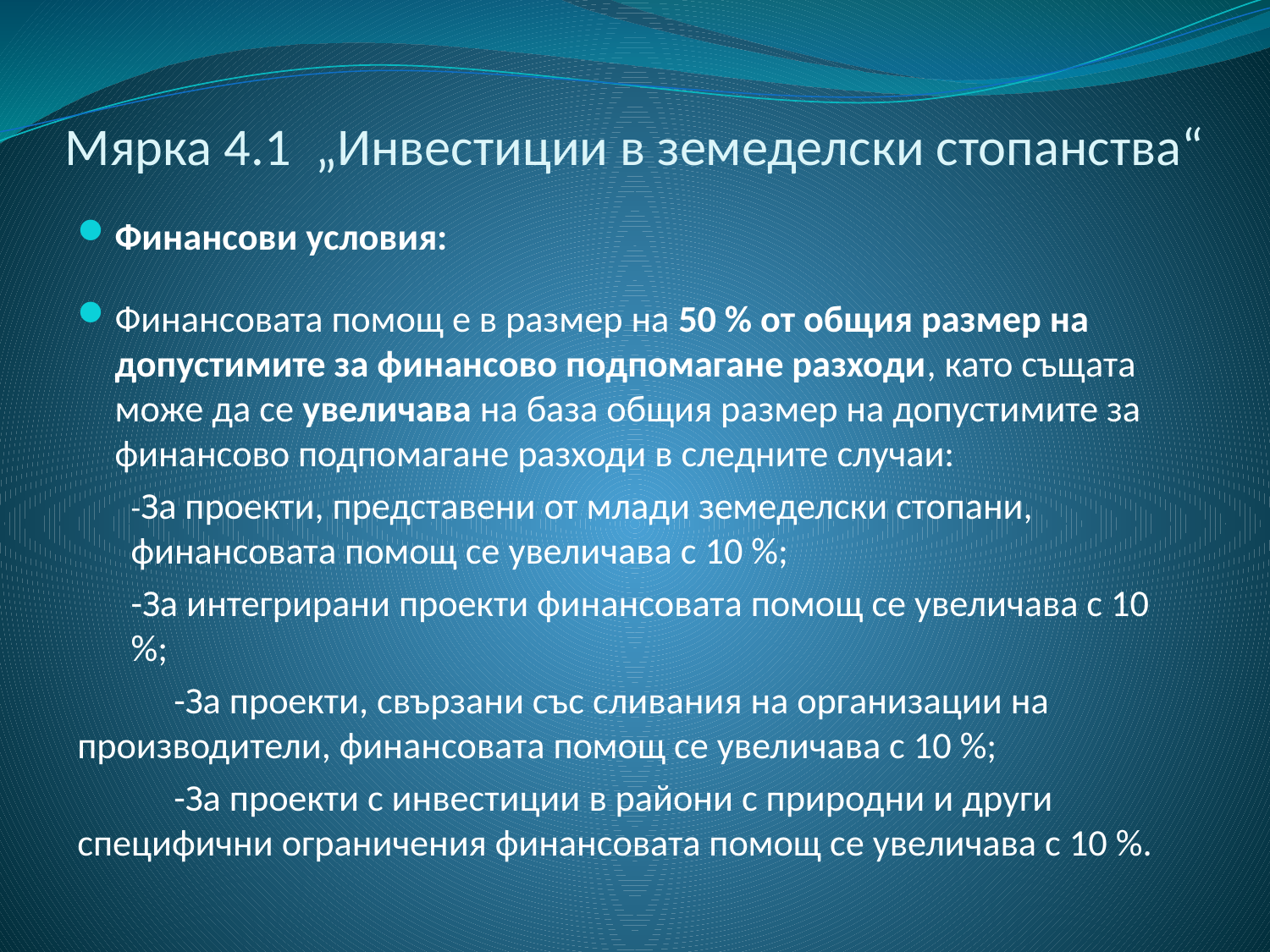

# Мярка 4.1  „Инвестиции в земеделски стопанства“
Финансови условия:

Финансовата помощ е в размер на 50 % от общия размер на допустимите за финансово подпомагане разходи, като същата може да се увеличава на база общия размер на допустимите за финансово подпомагане разходи в следните случаи:
	-За проекти, представени от млади земеделски стопани, финансовата помощ се увеличава с 10 %;
	-За интегрирани проекти финансовата помощ се увеличава с 10 %;
	-За проекти, свързани със сливания на организации на производители, финансовата помощ се увеличава с 10 %;
	-За проекти с инвестиции в райони с природни и други специфични ограничения финансовата помощ се увеличава с 10 %.